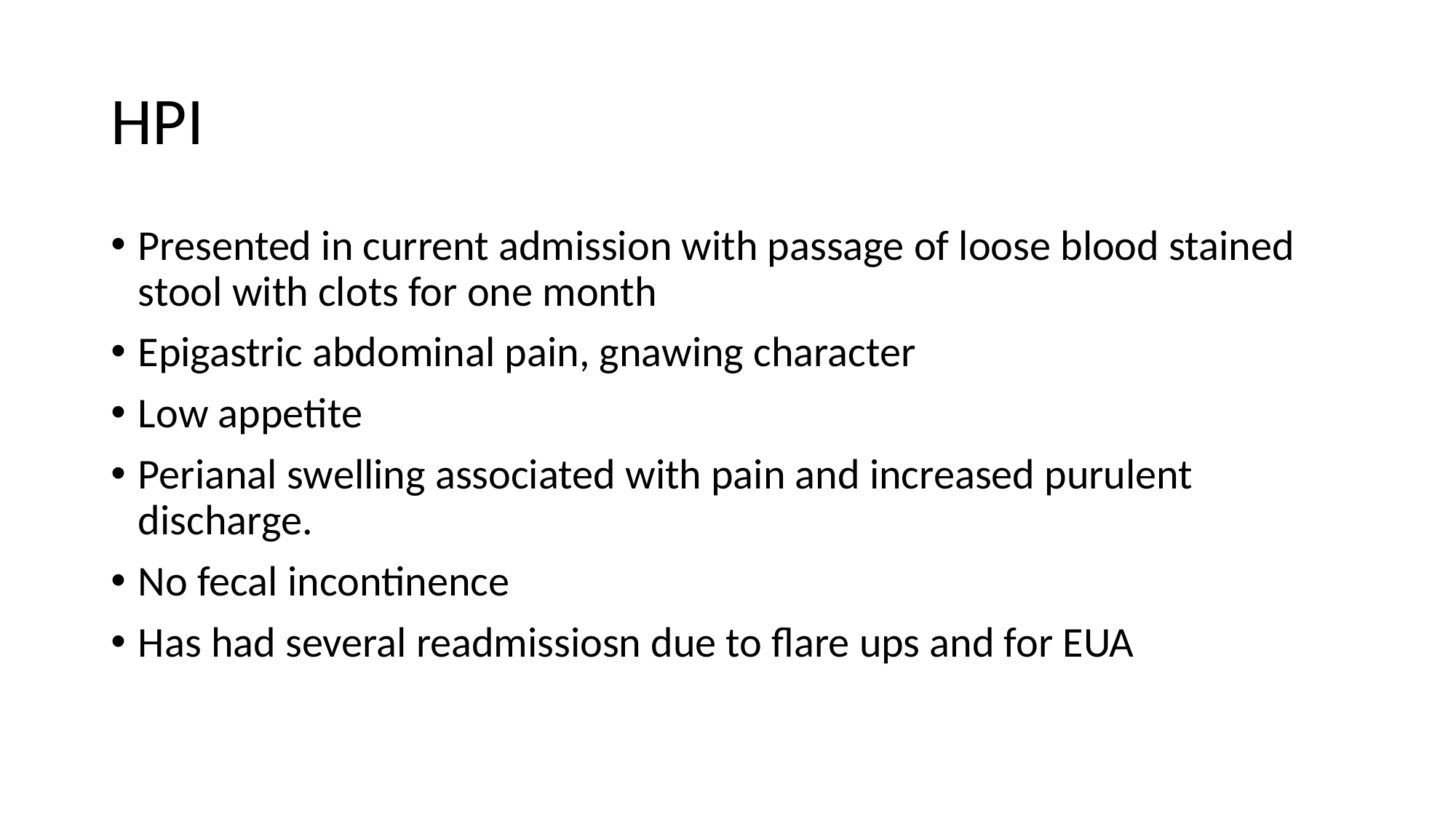

# HPI
Presented in current admission with passage of loose blood stained stool with clots for one month
Epigastric abdominal pain, gnawing character
Low appetite
Perianal swelling associated with pain and increased purulent discharge.
No fecal incontinence
Has had several readmissiosn due to flare ups and for EUA